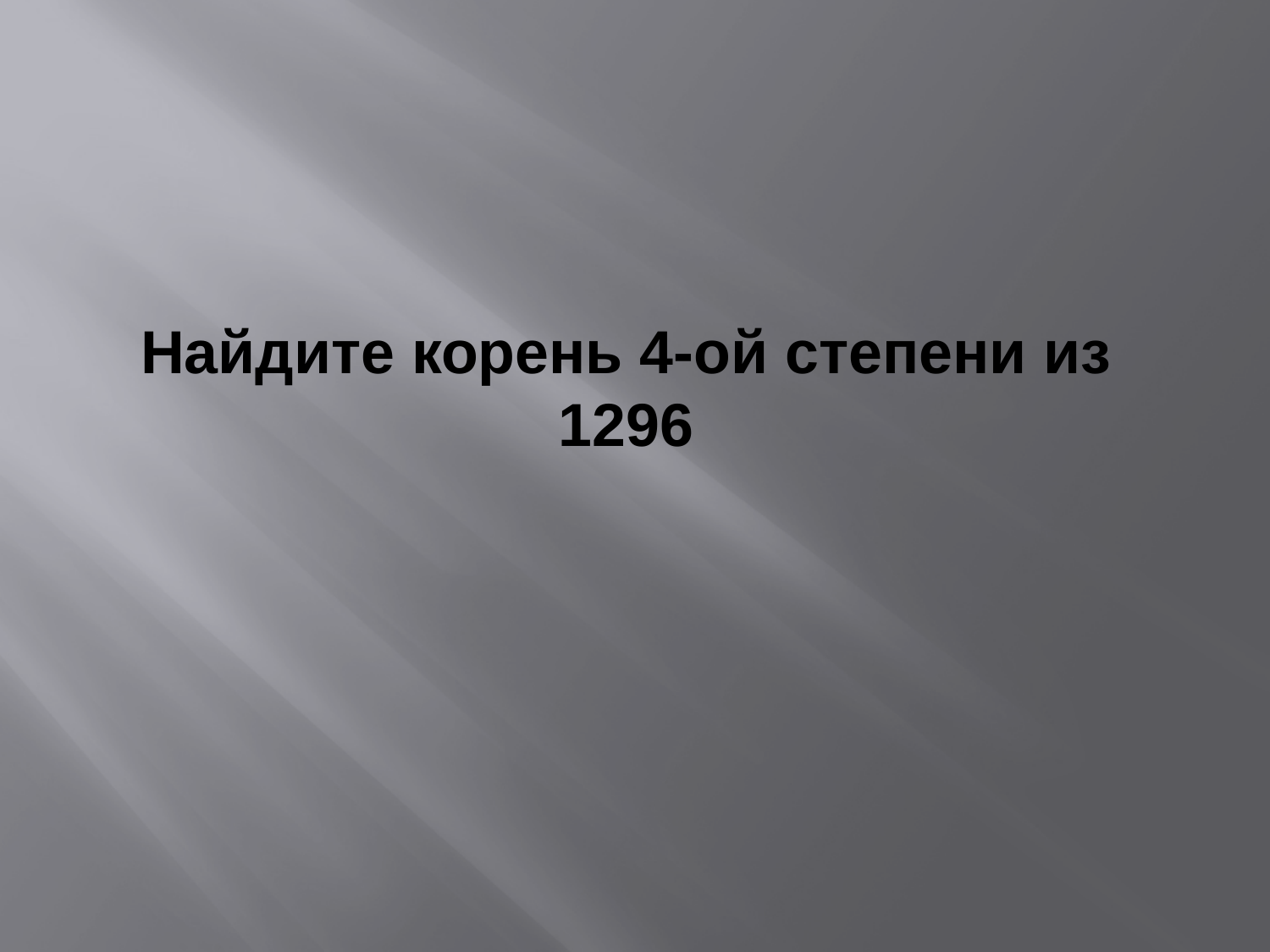

# Найдите корень 4-ой степени из 1296